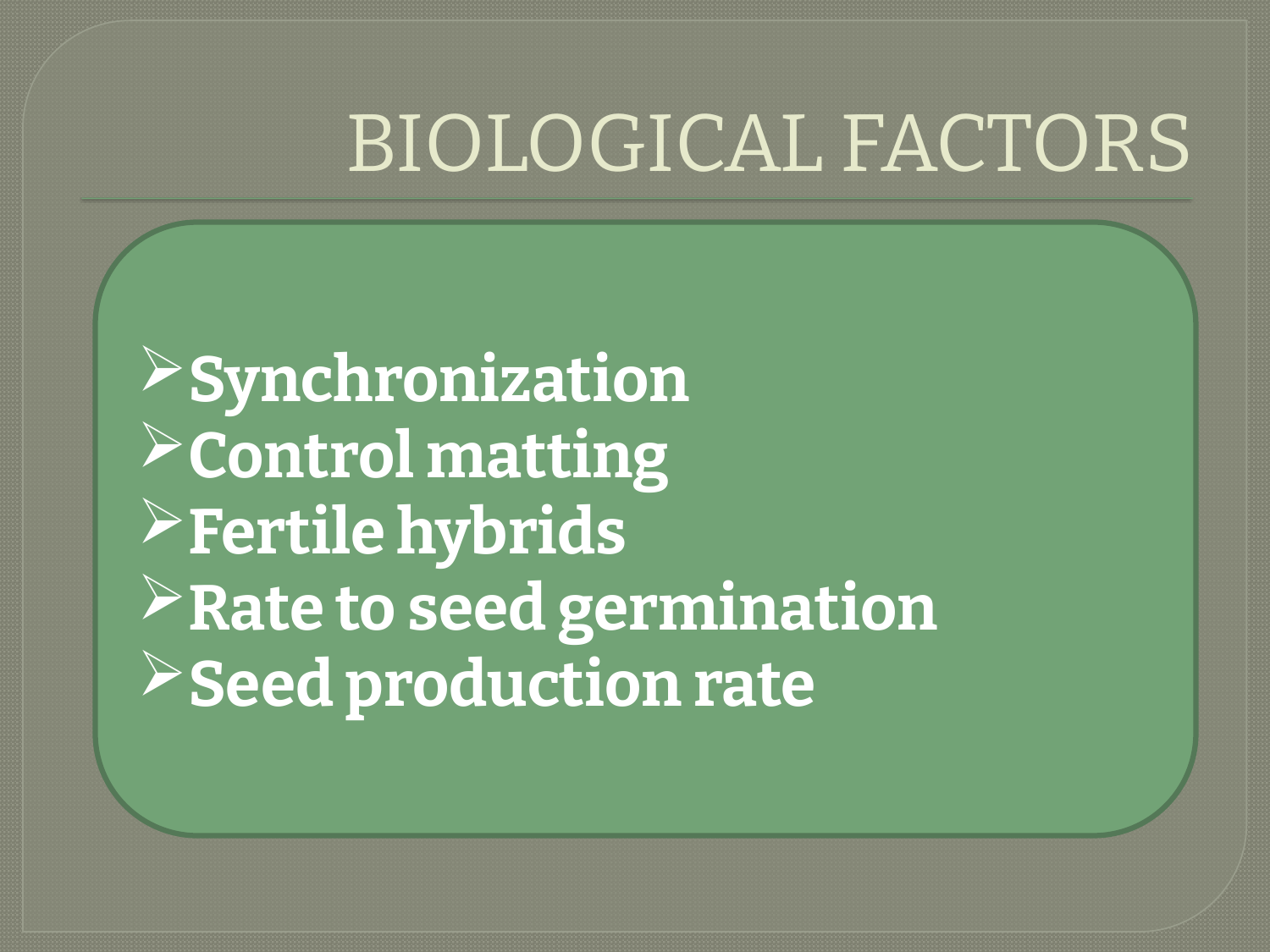

# BIOLOGICAL FACTORS
Synchronization
Control matting
Fertile hybrids
Rate to seed germination
Seed production rate